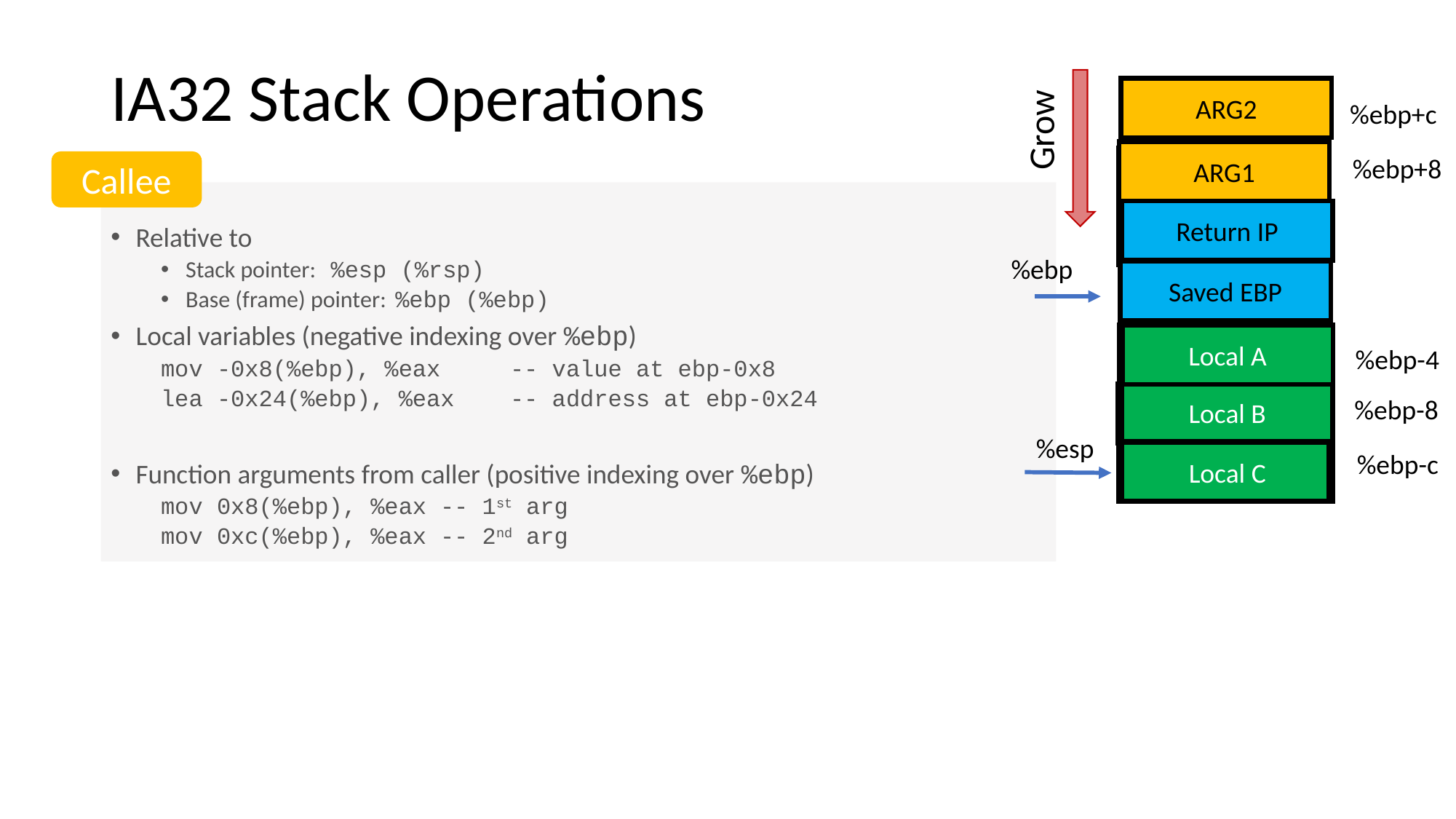

# IA32 Stack Operations

ARG2
%ebp+c
Grow

ARG1
%ebp+8

Callee

Return IP

Relative to
Stack pointer:	 %esp (%rsp)
Base (frame) pointer: 	%ebp (%ebp)
Local variables (negative indexing over %ebp)
mov -0x8(%ebp), %eax		-- value at ebp-0x8
lea -0x24(%ebp), %eax		-- address at ebp-0x24

Function arguments from caller (positive indexing over %ebp)
mov 0x8(%ebp), %eax		-- 1st arg
mov 0xc(%ebp), %eax		-- 2nd arg

Prepare function arguments to callee (positive indexing over the stack)
mov %eax, (%esp)			-- 1st arg
mov $0x4, 0x4(%esp)		-- 2nd arg
%ebp

Saved EBP

Local A
%ebp-4

Local B

%ebp-8
%esp
%ebp-c

Local C